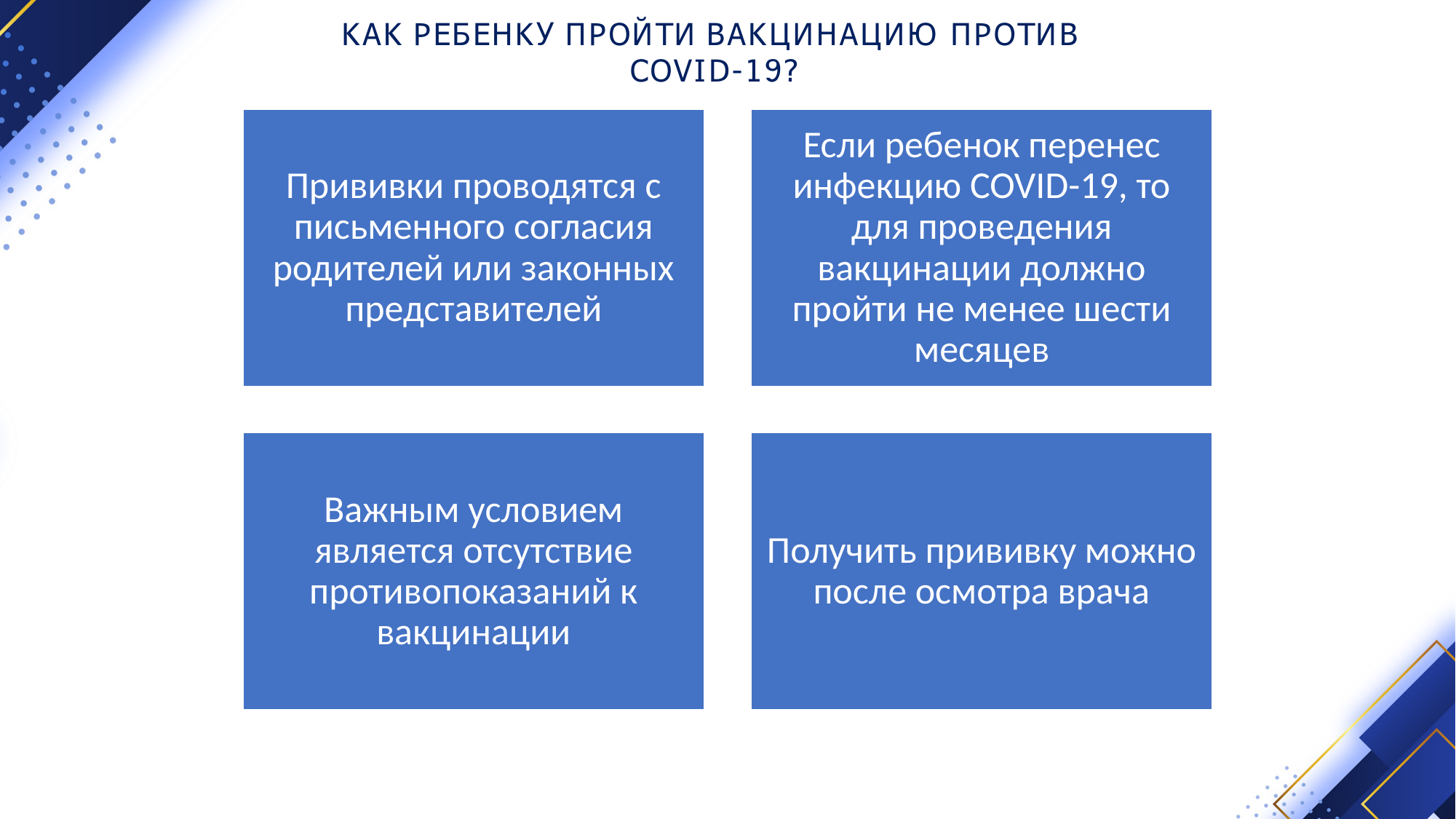

КАК РЕБЕНКУ ПРОЙТИ ВАКЦИНАЦИЮ ПРОТИВ  COVID-19?
Прививки проводятся с письменного согласия родителей или законных представителей
Если ребенок перенес инфекцию COVID-19, то для проведения вакцинации должно пройти не менее шести месяцев
Важным условием является отсутствие противопоказаний к вакцинации
Получить прививку можно после осмотра врача
ГУ «Республиканский центр гигиены, эпидемиологии и общественного здоровья»